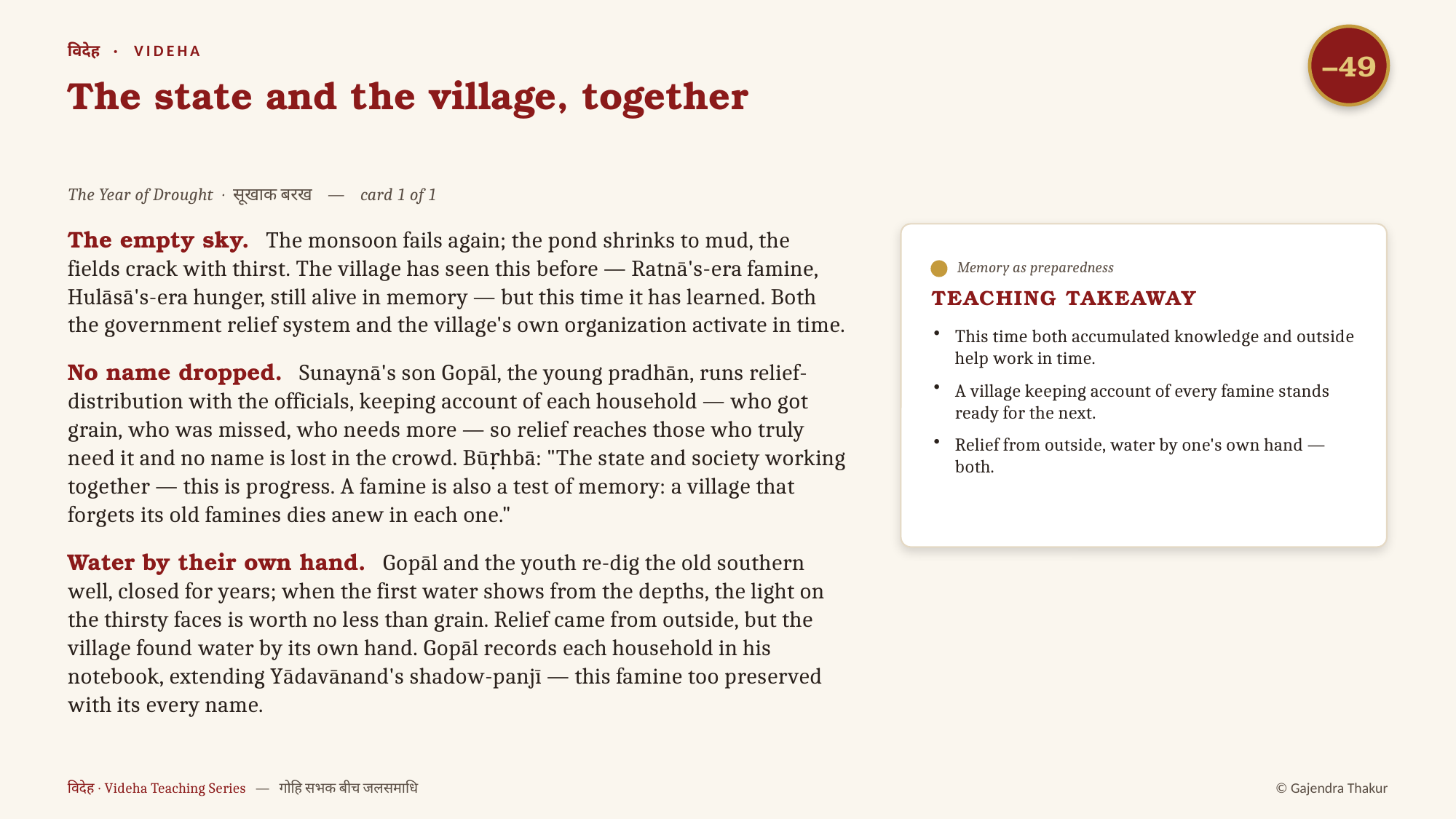

−49
विदेह  ·  VIDEHA
The state and the village, together
The Year of Drought  ·  सूखाक बरख    —    card 1 of 1
The empty sky.  The monsoon fails again; the pond shrinks to mud, the fields crack with thirst. The village has seen this before — Ratnā's-era famine, Hulāsā's-era hunger, still alive in memory — but this time it has learned. Both the government relief system and the village's own organization activate in time.
No name dropped.  Sunaynā's son Gopāl, the young pradhān, runs relief-distribution with the officials, keeping account of each household — who got grain, who was missed, who needs more — so relief reaches those who truly need it and no name is lost in the crowd. Būṛhbā: "The state and society working together — this is progress. A famine is also a test of memory: a village that forgets its old famines dies anew in each one."
Water by their own hand.  Gopāl and the youth re-dig the old southern well, closed for years; when the first water shows from the depths, the light on the thirsty faces is worth no less than grain. Relief came from outside, but the village found water by its own hand. Gopāl records each household in his notebook, extending Yādavānand's shadow-panjī — this famine too preserved with its every name.

Memory as preparedness

TEACHING TAKEAWAY
This time both accumulated knowledge and outside help work in time.
A village keeping account of every famine stands ready for the next.
Relief from outside, water by one's own hand — both.
विदेह · Videha Teaching Series   —   गोहि सभक बीच जलसमाधि
© Gajendra Thakur